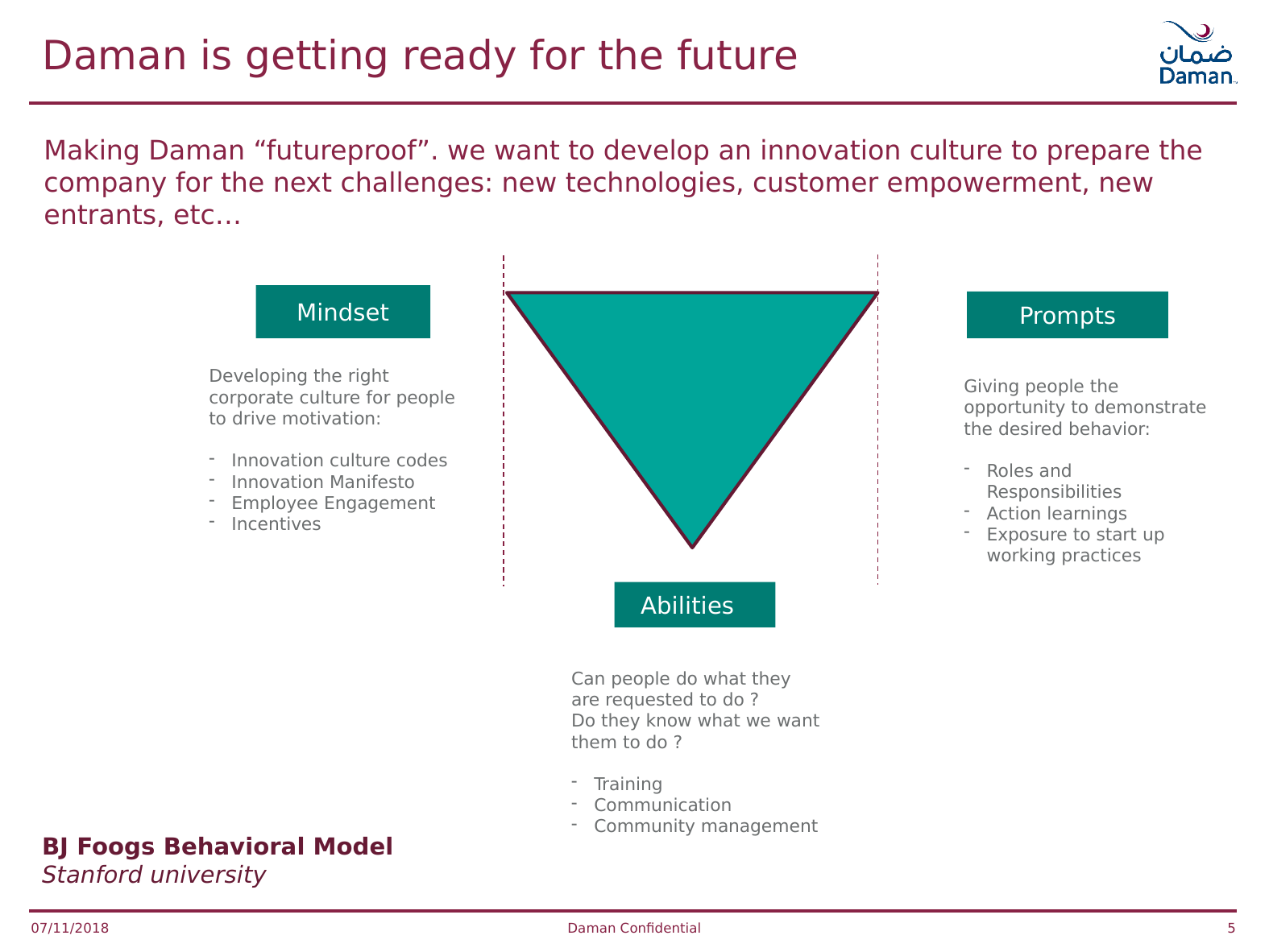

# Daman is getting ready for the future
Making Daman “futureproof”. we want to develop an innovation culture to prepare the company for the next challenges: new technologies, customer empowerment, new entrants, etc…

Mindset
Developing the right corporate culture for people to drive motivation:

Innovation culture codes
Innovation Manifesto
Employee Engagement
Incentives

Prompts
Giving people the opportunity to demonstrate the desired behavior:

Roles and Responsibilities
Action learnings
Exposure to start up working practices

Abilities
Can people do what they are requested to do ?
Do they know what we want them to do ?

Training
Communication
Community management

BJ Foogs Behavioral Model
Stanford university

07/11/2018
Daman Confidential
5